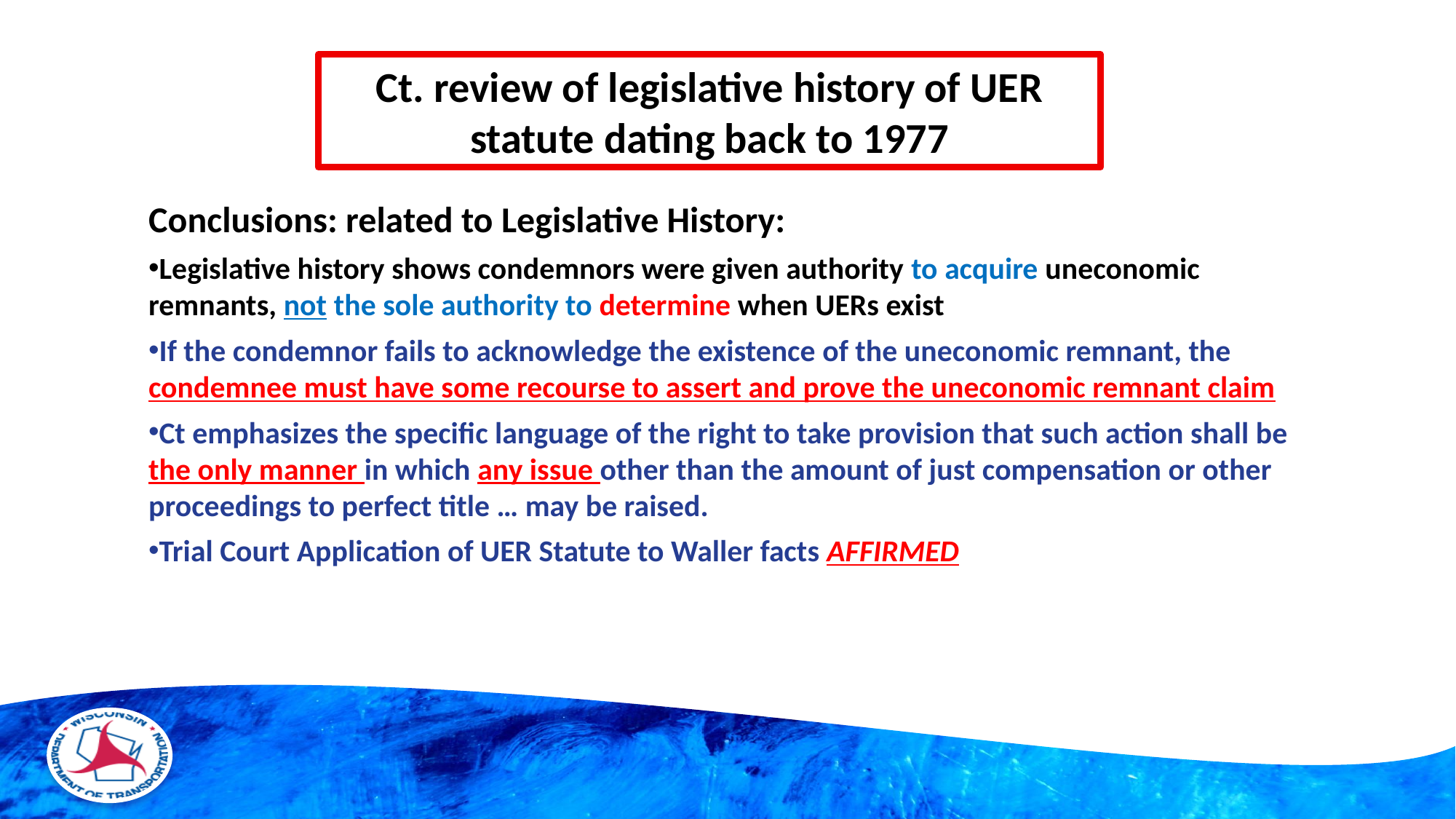

Ct. review of legislative history of UER statute dating back to 1977
Conclusions: related to Legislative History:
Legislative history shows condemnors were given authority to acquire uneconomic remnants, not the sole authority to determine when UERs exist
If the condemnor fails to acknowledge the existence of the uneconomic remnant, the condemnee must have some recourse to assert and prove the uneconomic remnant claim
Ct emphasizes the specific language of the right to take provision that such action shall be the only manner in which any issue other than the amount of just compensation or other proceedings to perfect title … may be raised.
Trial Court Application of UER Statute to Waller facts AFFIRMED